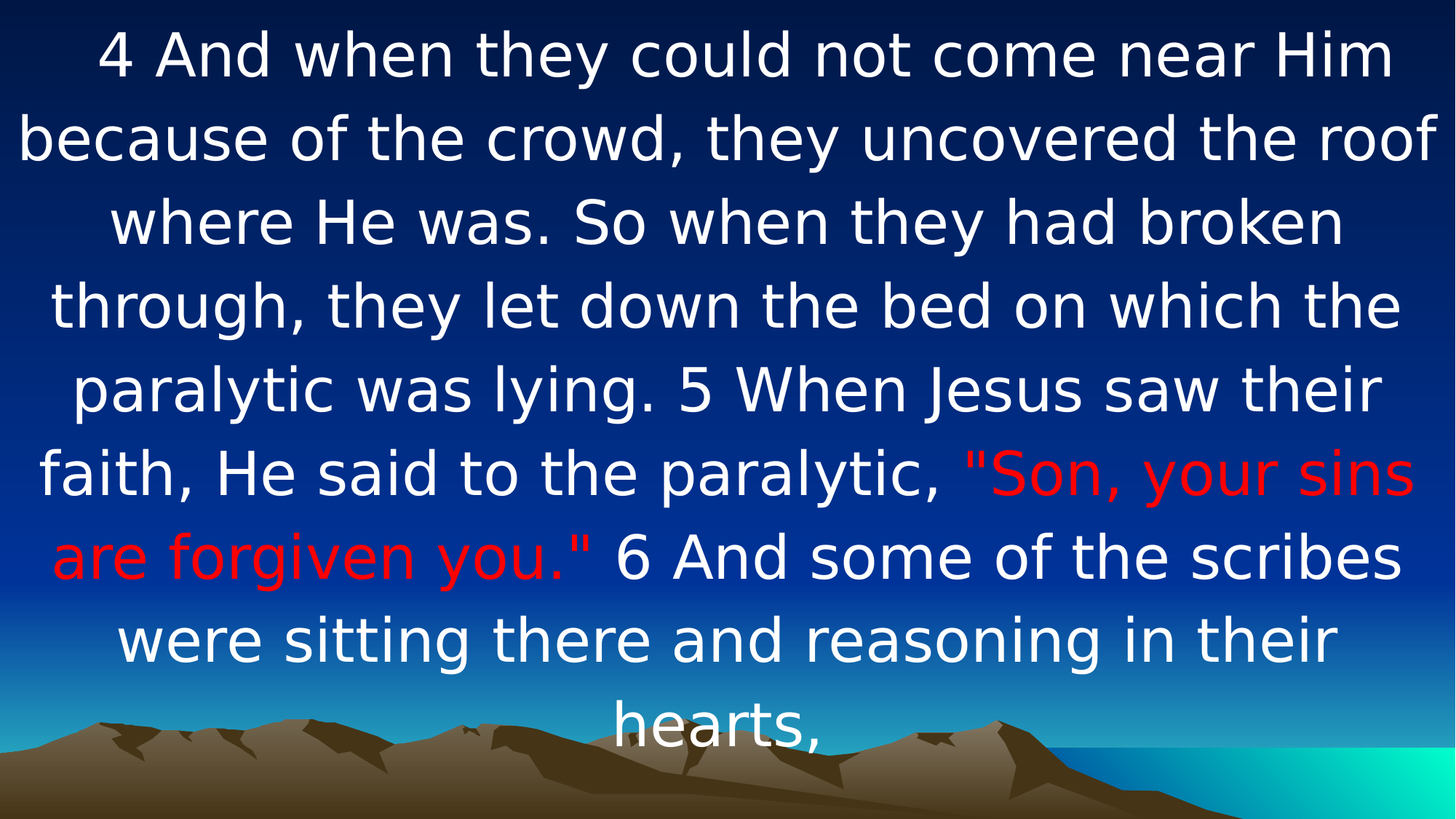

4 And when they could not come near Him because of the crowd, they uncovered the roof where He was. So when they had broken through, they let down the bed on which the paralytic was lying. 5 When Jesus saw their faith, He said to the paralytic, "Son, your sins are forgiven you." 6 And some of the scribes were sitting there and reasoning in their hearts,